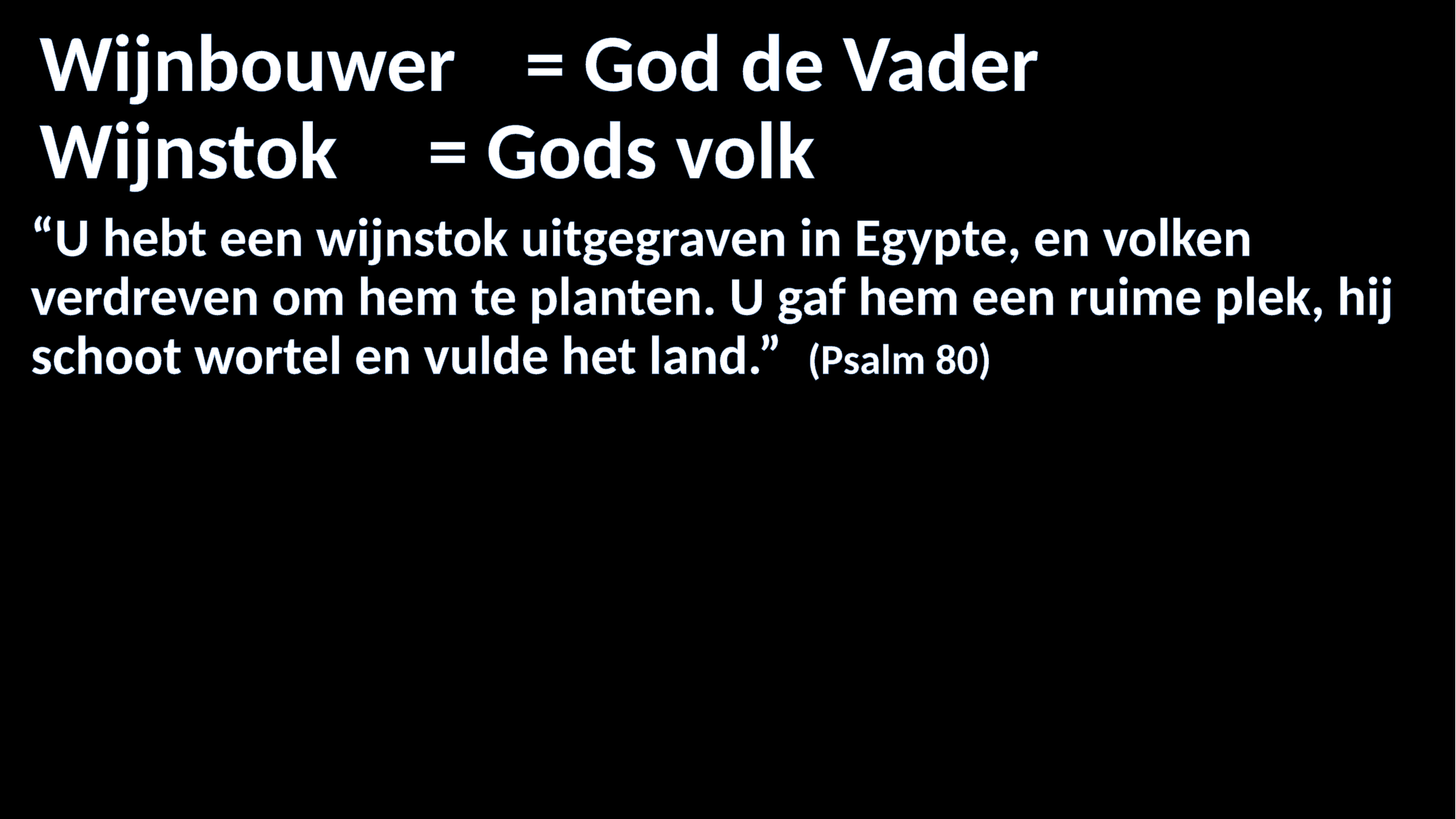

# Wijnbouwer 	= God de Vader Wijnstok			= Gods volk
“U hebt een wijnstok uitgegraven in Egypte, en volken verdreven om hem te planten. U gaf hem een ruime plek, hij schoot wortel en vulde het land.”  (Psalm 80)